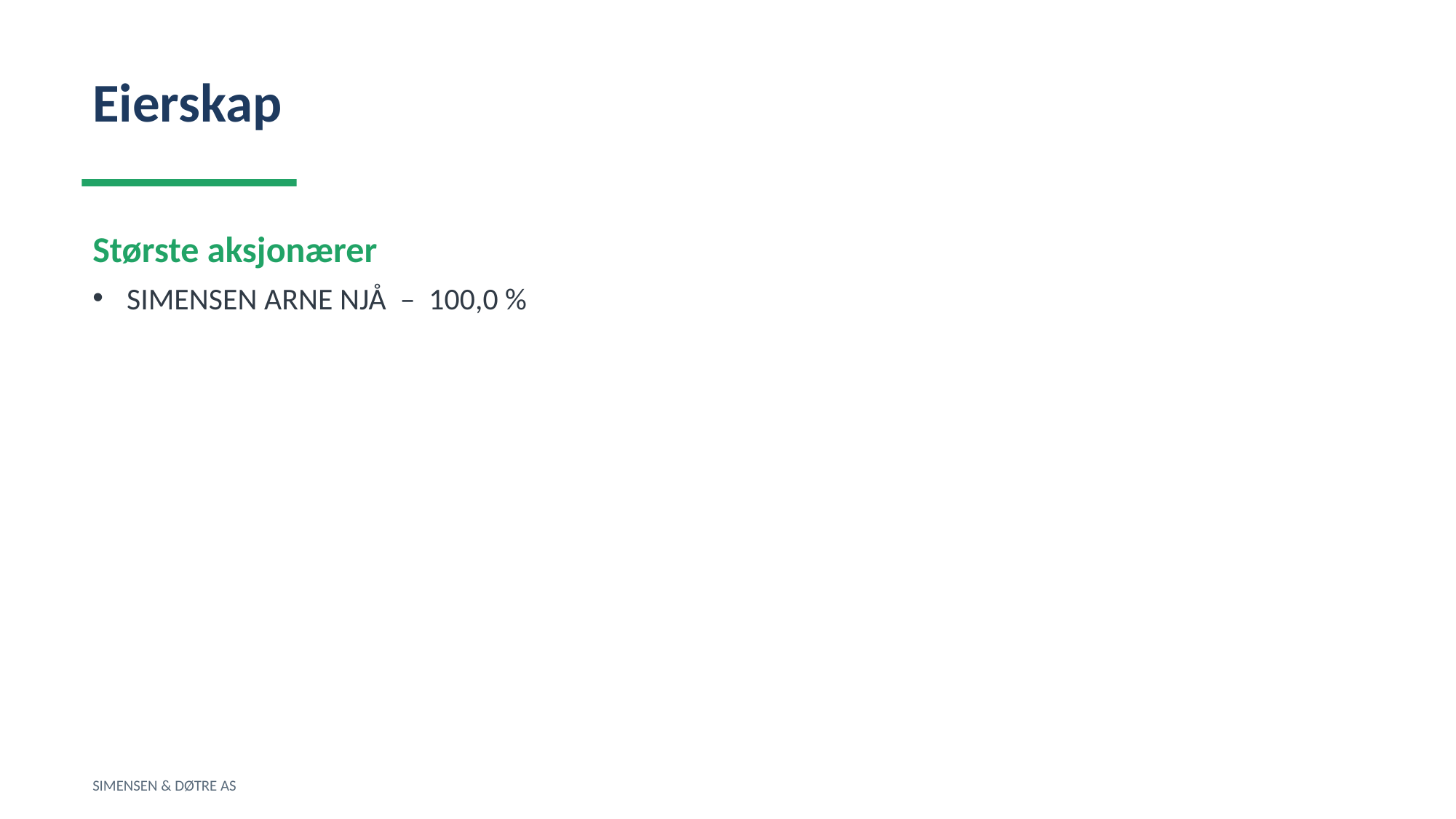

Eierskap

Største aksjonærer
SIMENSEN ARNE NJÅ  –  100,0 %
SIMENSEN & DØTRE AS